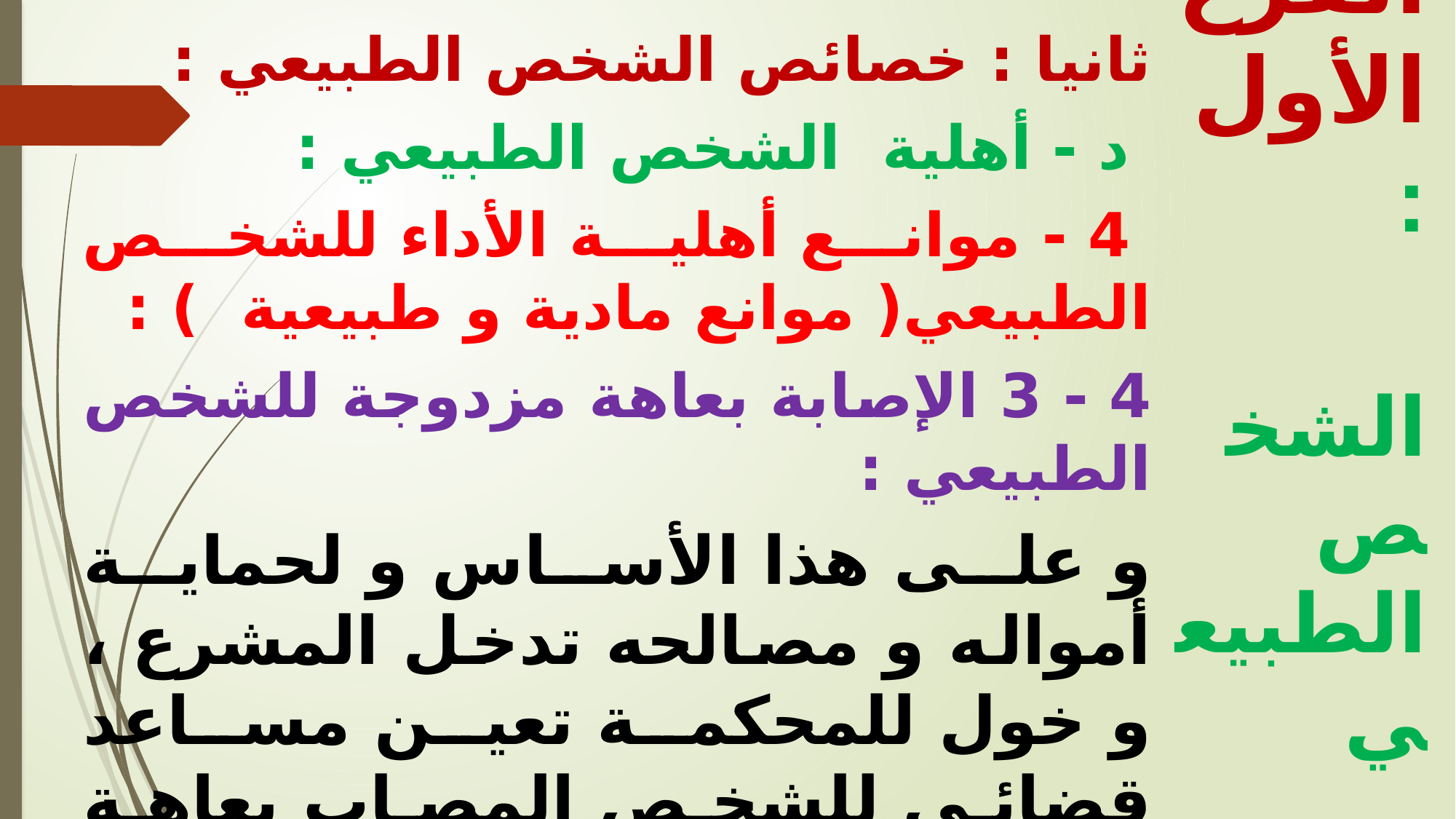

ثانيا : خصائص الشخص الطبيعي :
 د - أهلية  الشخص الطبيعي :
 ‌4 - 	موانع أهلية الأداء للشخص الطبيعي( موانع مادية و طبيعية  ) :
4 - 3 الإصابة بعاهة مزدوجة للشخص الطبيعي :
و على هذا الأساس و لحماية أمواله و مصالحه تدخل المشرع ، و خول للمحكمة تعين مساعد قضائي للشخص المصاب بعاهة مزدوجة، حيث يساعده في التعبير عن إرادته تعبيرا  صحيحا ، حيث  ربط ذلك بأن  تجتمع لدى الشخص المعني عاهتين اثنتين على الأقل من عاهات الصمم أو البكم أو العمي.
الفرع الأول :
 الشخص الطبيعي